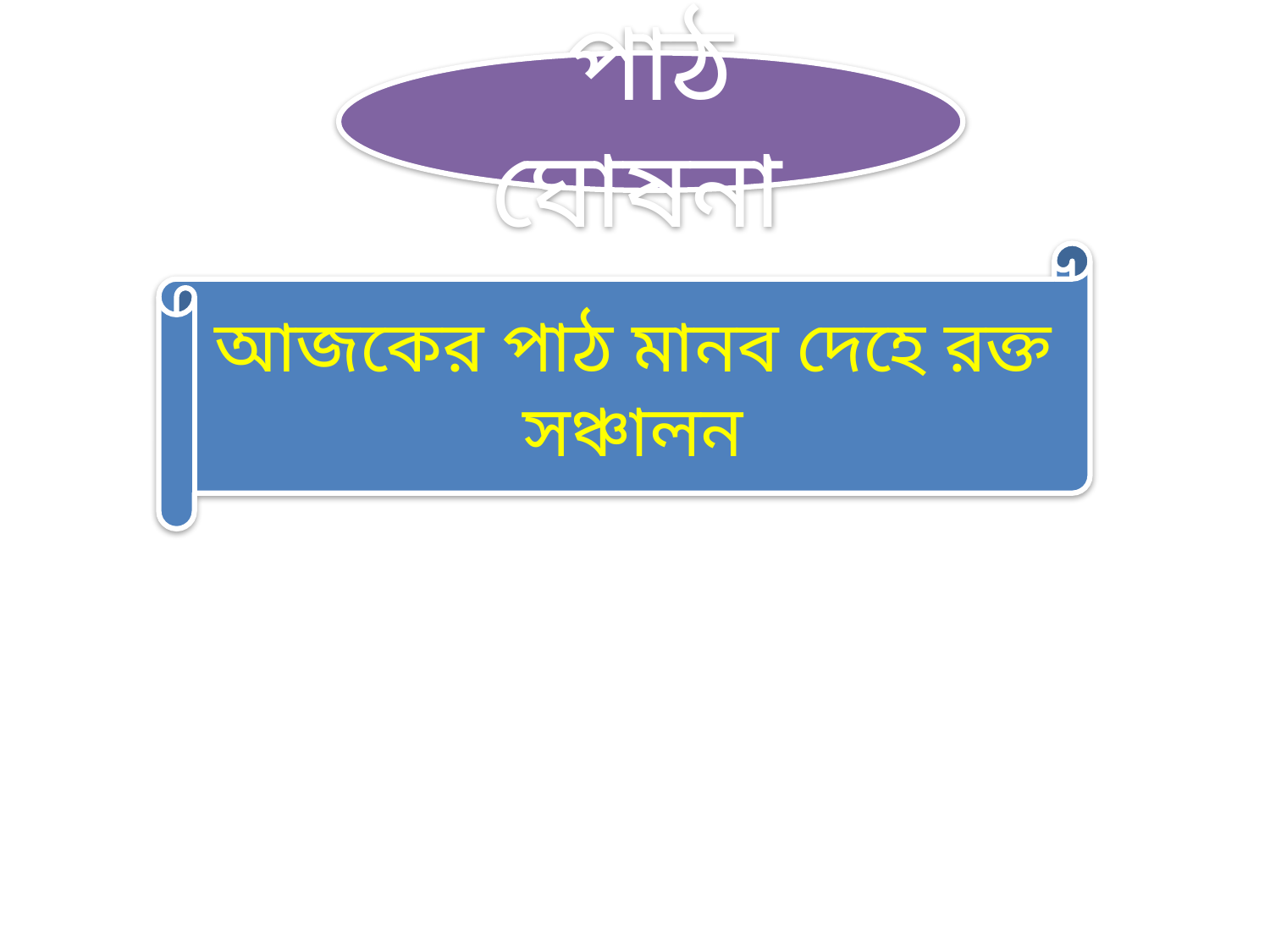

পাঠ ঘোষনা
আজকের পাঠ মানব দেহে রক্ত  সঞ্চালন